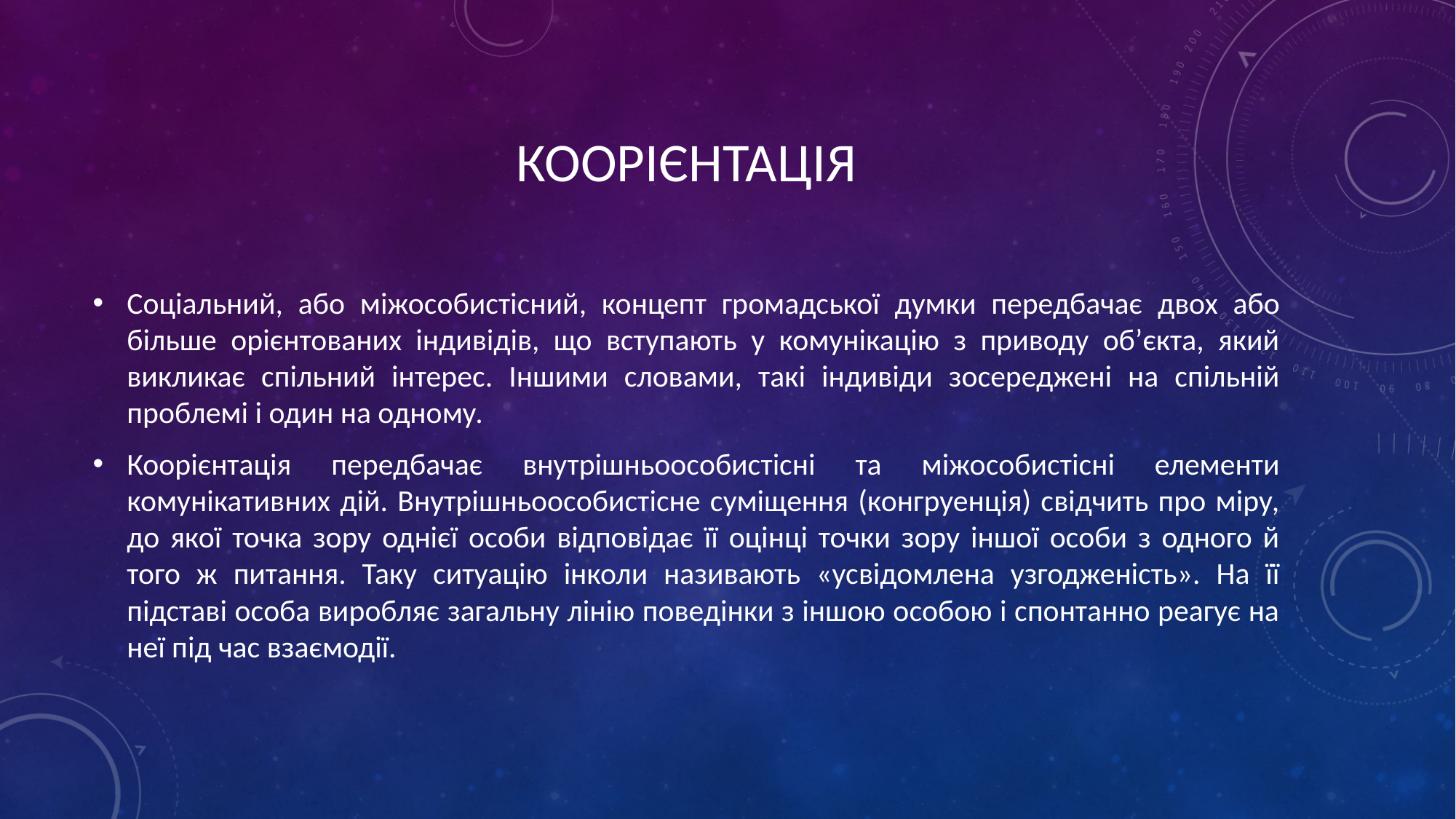

# Коорієнтація
Соціальний, або міжособистісний, концепт громадської думки передбачає двох або більше орієнтованих індивідів, що вступають у комунікацію з приводу об’єкта, який викликає спільний інтерес. Іншими словами, такі індивіди зосереджені на спільній проблемі і один на одному.
Коорієнтація передбачає внутрішньоособистісні та міжособистісні елементи комунікативних дій. Внутрішньоособистісне суміщення (конгруенція) свідчить про міру, до якої точка зору однієї особи відповідає її оцінці точки зору іншої особи з одного й того ж питання. Таку ситуацію інколи називають «усвідомлена узгодженість». На її підставі особа виробляє загальну лінію поведінки з іншою особою і спонтанно реагує на неї під час взаємодії.